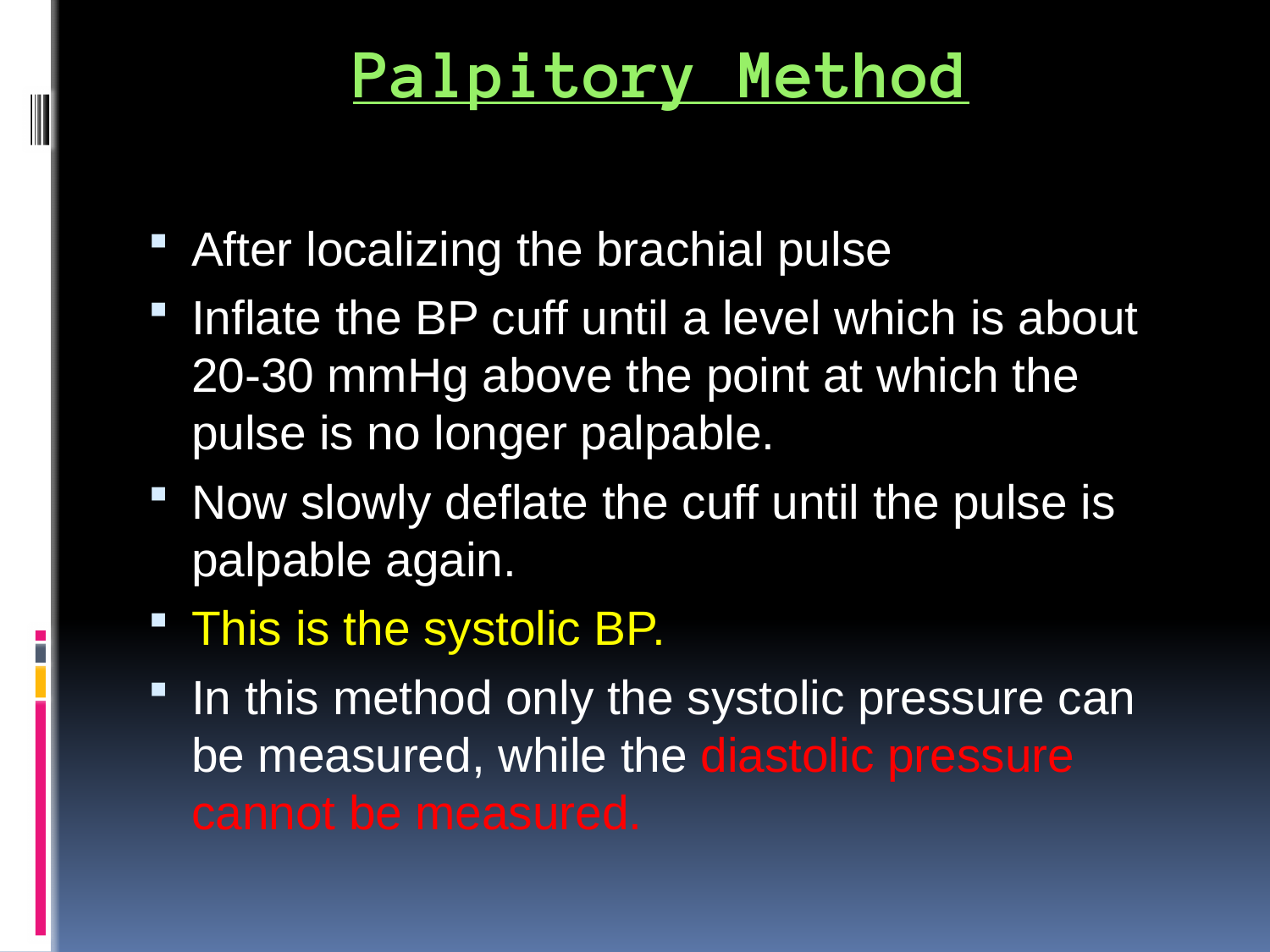

# Palpitory Method
After localizing the brachial pulse
Inflate the BP cuff until a level which is about 20-30 mmHg above the point at which the pulse is no longer palpable.
Now slowly deflate the cuff until the pulse is palpable again.
This is the systolic BP.
In this method only the systolic pressure can be measured, while the diastolic pressure cannot be measured.